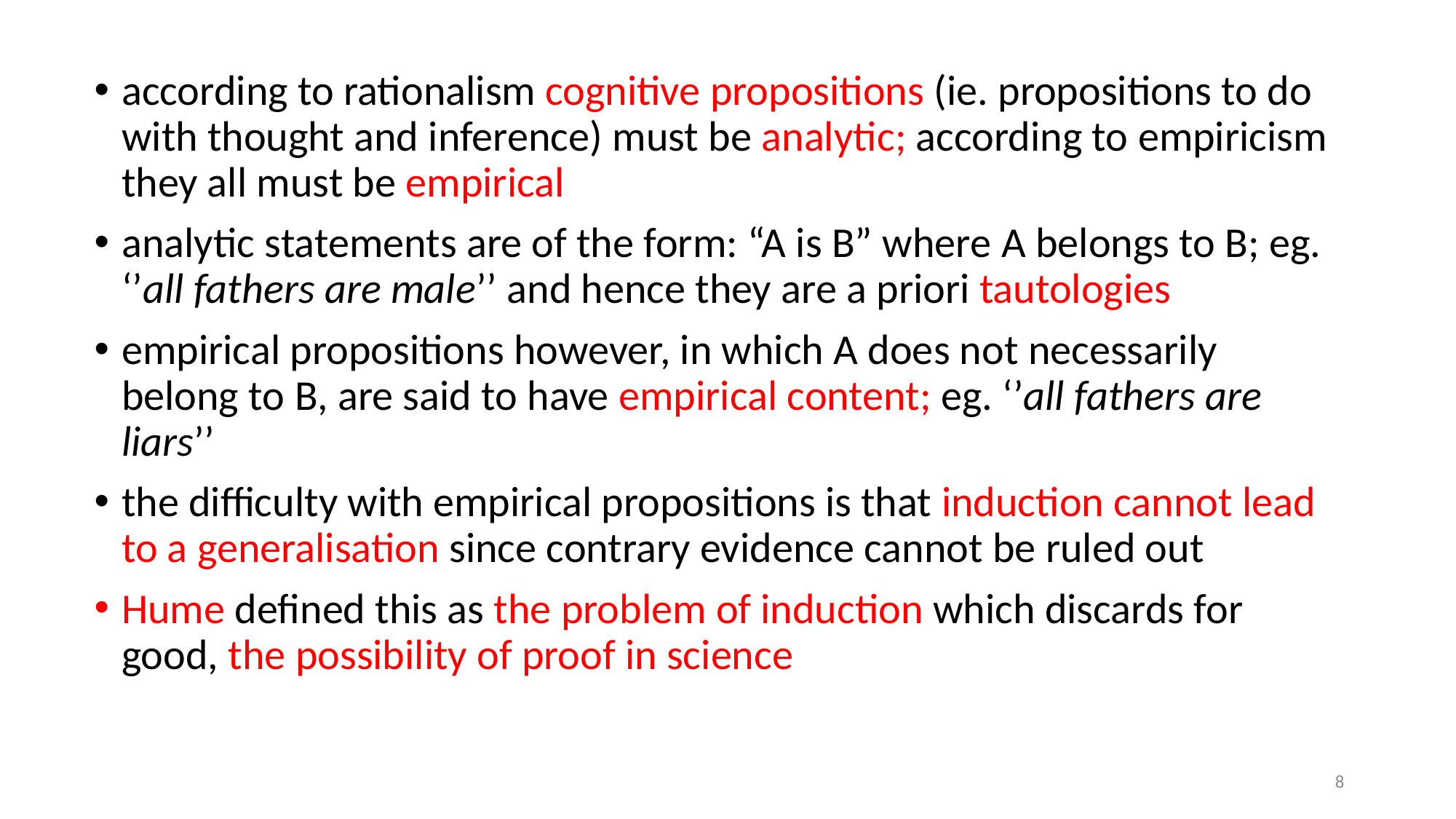

according to rationalism cognitive propositions (ie. propositions to do with thought and inference) must be analytic; according to empiricism they all must be empirical
analytic statements are of the form: “A is B” where A belongs to B; eg.  ‘’all fathers are male’’ and hence they are a priori tautologies
empirical propositions however, in which A does not necessarily belong to B, are said to have empirical content; eg. ‘’all fathers are liars’’
the difficulty with empirical propositions is that induction cannot lead to a generalisation since contrary evidence cannot be ruled out
Hume defined this as the problem of induction which discards for good, the possibility of proof in science

8